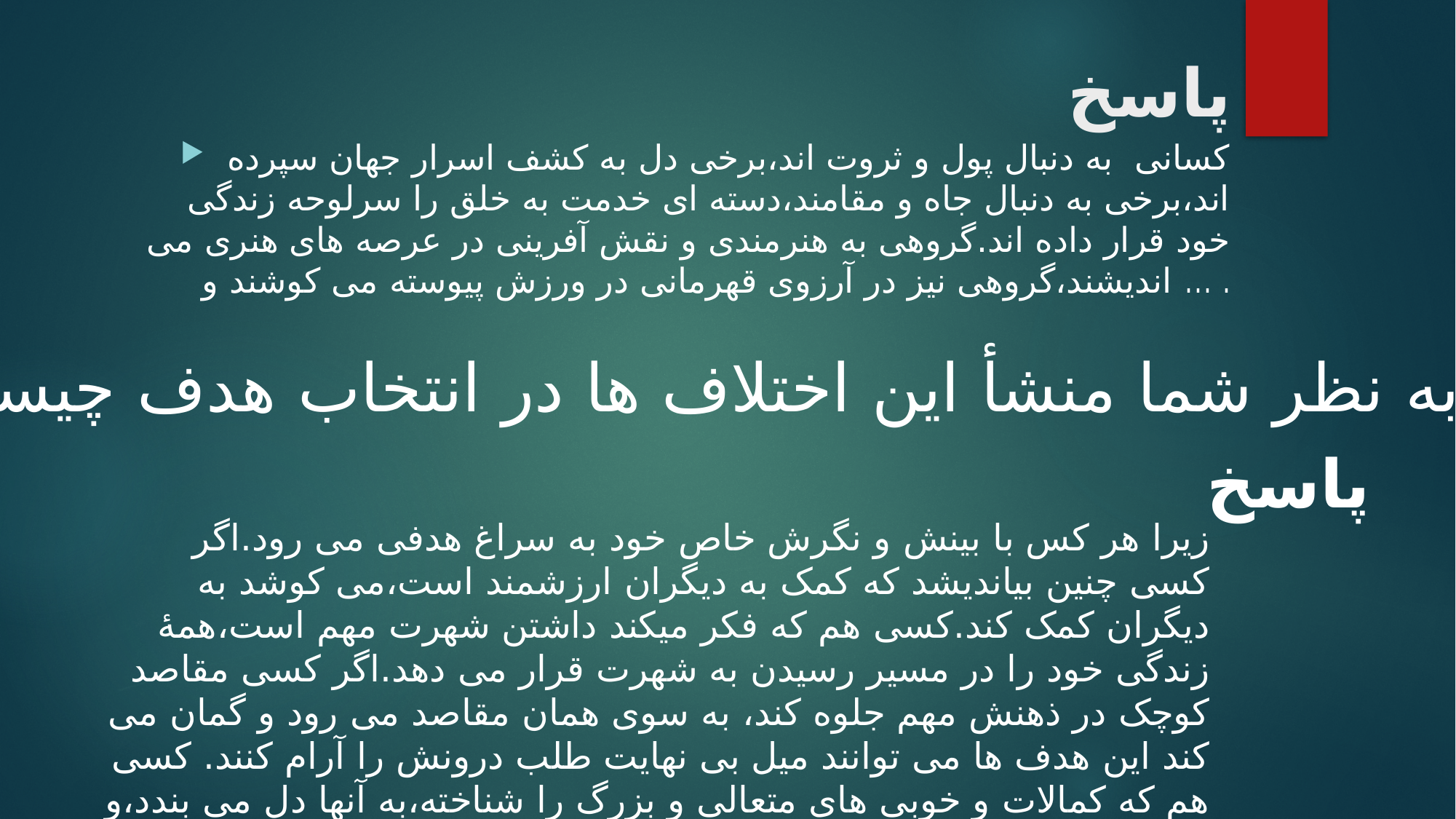

# پاسخ
کسانی  به دنبال پول و ثروت اند،برخی دل به کشف اسرار جهان سپرده اند،برخی به دنبال جاه و مقامند،دسته ای خدمت به خلق را سرلوحه زندگی خود قرار داده اند.گروهی به هنرمندی و نقش آفرینی در عرصه های هنری می اندیشند،گروهی نیز در آرزوی قهرمانی در ورزش پیوسته می کوشند و ... .

به نظر شما منشأ این اختلاف ها در انتخاب هدف چیست؟
پاسخ
زیرا هر کس با بینش و نگرش خاص خود به سراغ هدفی می رود.اگر کسی چنین بیاندیشد که کمک به دیگران ارزشمند است،می کوشد به دیگران کمک کند.کسی هم که فکر میکند داشتن شهرت مهم است،همۀ زندگی خود را در مسیر رسیدن به شهرت قرار می دهد.اگر کسی مقاصد کوچک در ذهنش مهم جلوه کند، به سوی همان مقاصد می رود و گمان می کند این هدف ها می توانند میل بی نهایت طلب درونش را آرام کنند. کسی هم که کمالات و خوبی های متعالی و بزرگ را شناخته،به آنها دل می بندد،و برای رسیدن به آنها می کوشد.پس این اختلاف،ریشه در نوع اندیشۀ انسان دارد